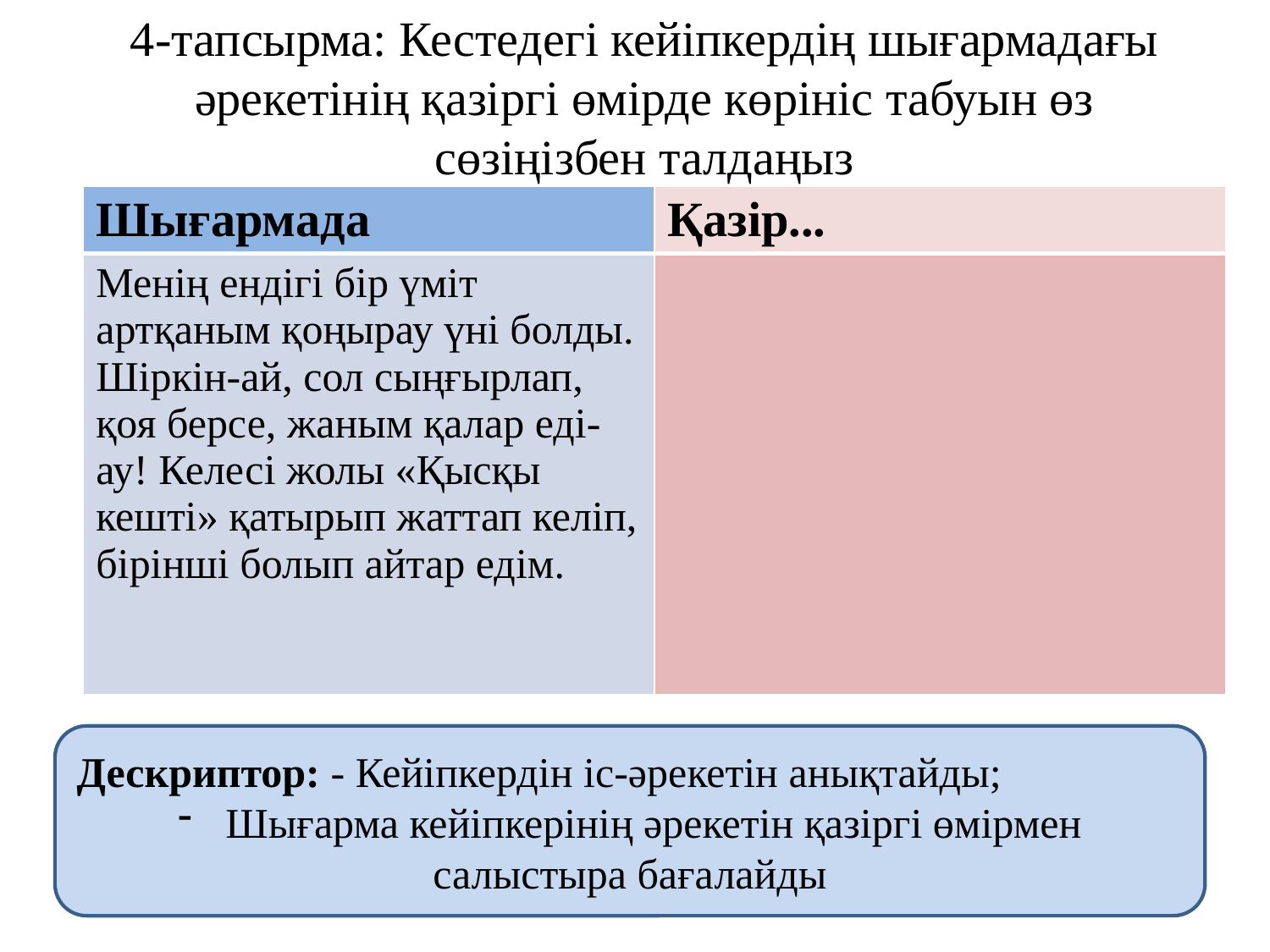

# 4-тапсырма: Кестедегі кейіпкердің шығармадағы әрекетінің қазіргі өмірде көрініс табуын өз сөзіңізбен талдаңыз
| Шығармада | Қазір... |
| --- | --- |
| Менің ендігі бір үміт артқаным қоңырау үні болды. Шіркін-ай, сол сыңғырлап, қоя берсе, жаным қалар еді-ау! Келесі жолы «Қысқы кешті» қатырып жаттап келіп, бірінші болып айтар едім. |  |
Дескриптор: - Кейіпкердін іс-әрекетін анықтайды;
Шығарма кейіпкерінің әрекетін қазіргі өмірмен
салыстыра бағалайды